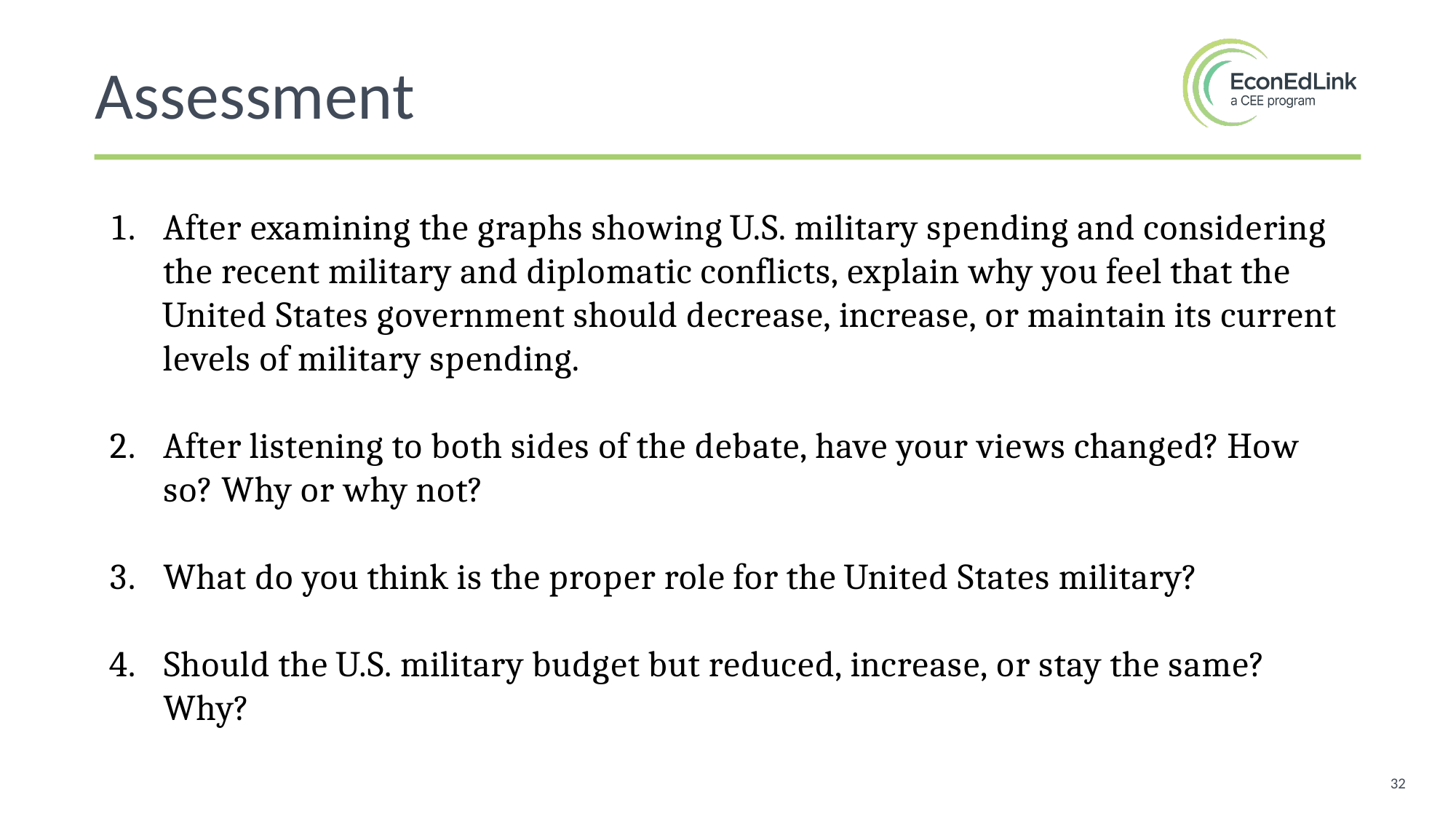

Assessment
After examining the graphs showing U.S. military spending and considering the recent military and diplomatic conflicts, explain why you feel that the United States government should decrease, increase, or maintain its current levels of military spending.

After listening to both sides of the debate, have your views changed? How so? Why or why not?

What do you think is the proper role for the United States military?

Should the U.S. military budget but reduced, increase, or stay the same? Why?

32